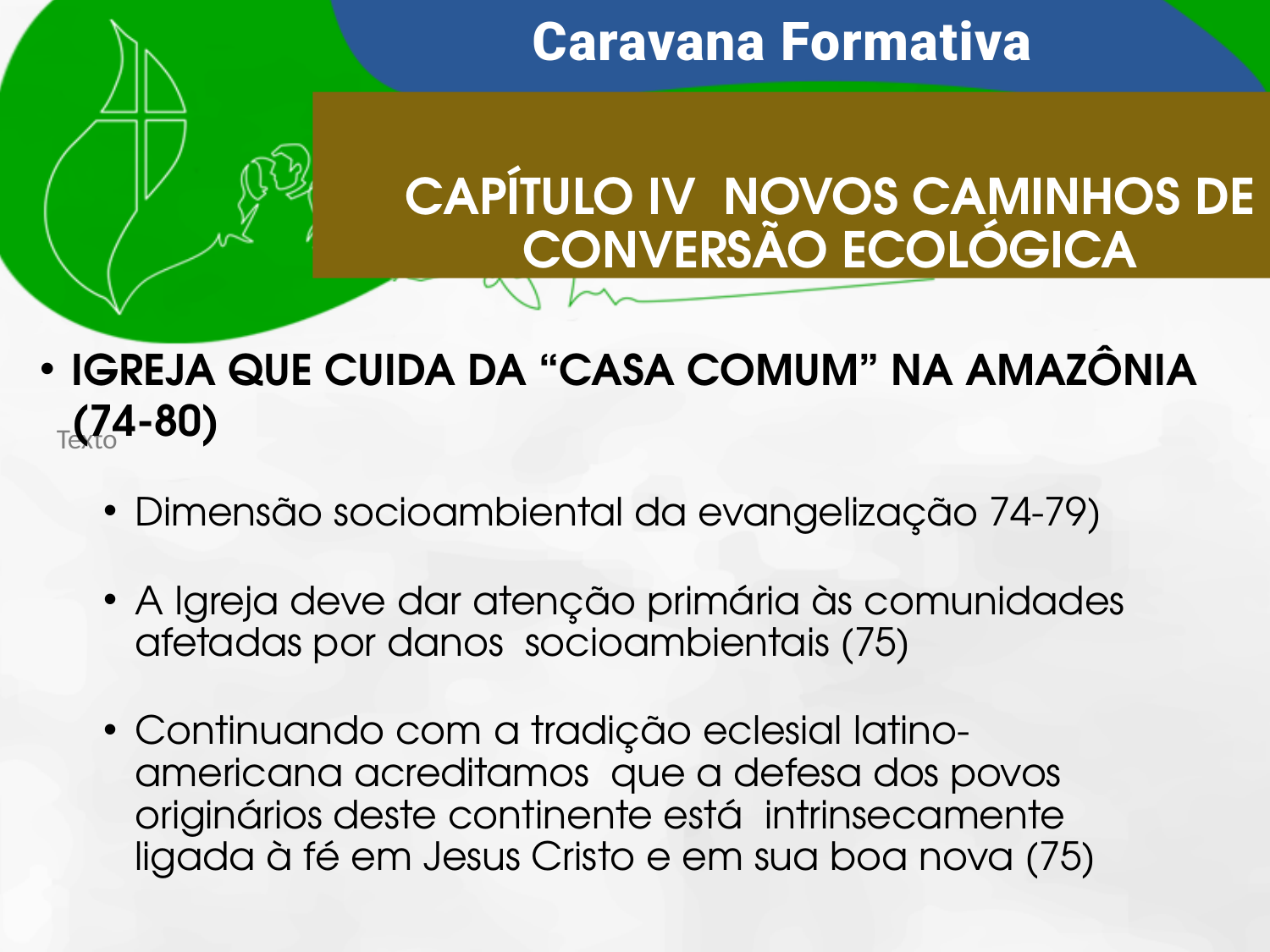

CAPÍTULO IV  NOVOS CAMINHOS DE CONVERSÃO ECOLÓGICA
IGREJA QUE CUIDA DA “CASA COMUM” NA AMAZÔNIA (74-80)
Dimensão socioambiental da evangelização 74-79)

A Igreja deve dar atenção primária às comunidades afetadas por danos  socioambientais (75)

Continuando com a tradição eclesial latino-americana acreditamos  que a defesa dos povos originários deste continente está  intrinsecamente ligada à fé em Jesus Cristo e em sua boa nova (75)